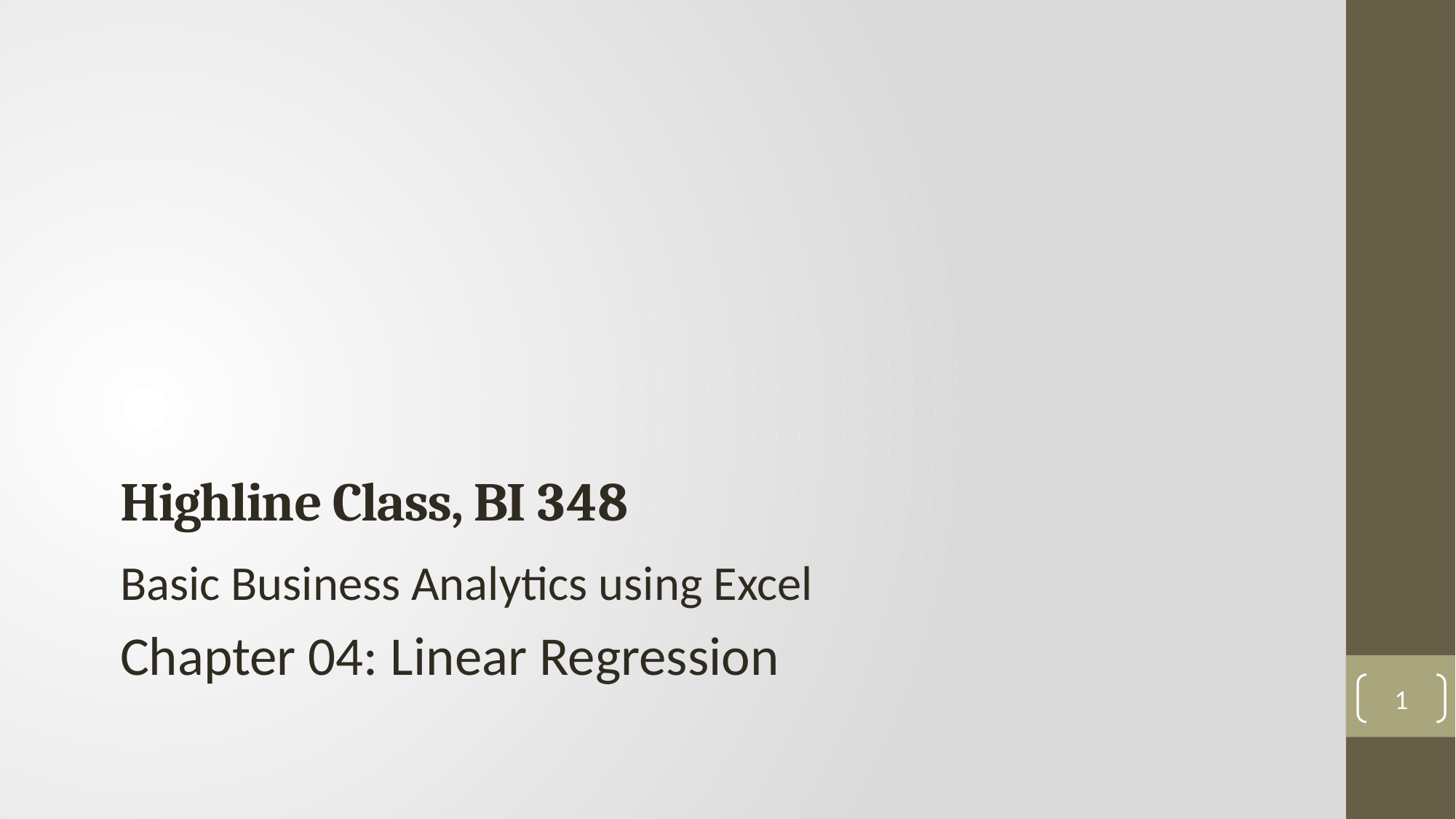

# Highline Class, BI 348
Basic Business Analytics using Excel
Chapter 04: Linear Regression
1